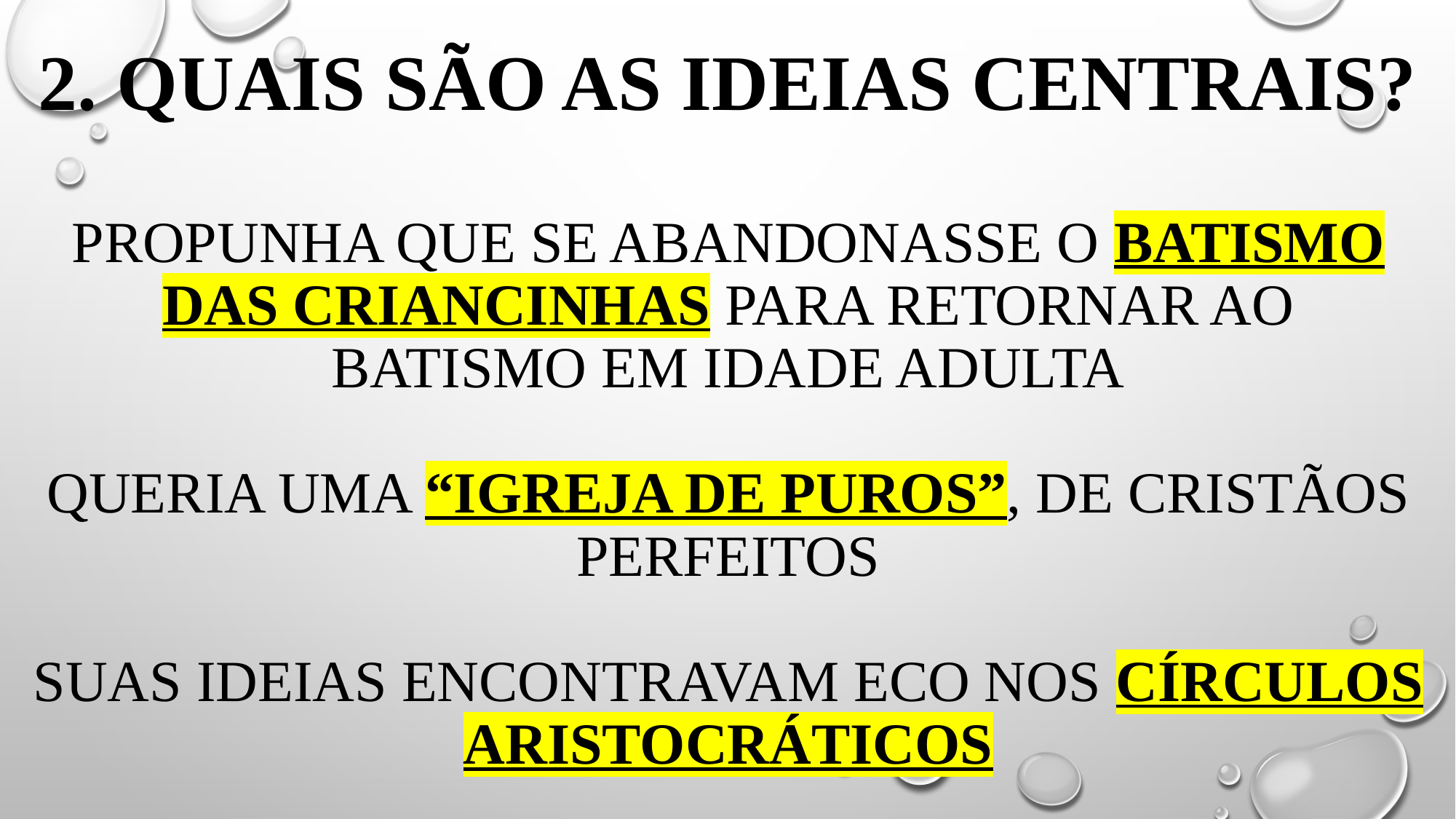

# 2. QUAIS SÃO AS ideias CENTRAIS? Propunha que se abandonasse o batismo das criancinhas para retornar ao batismo em idade adulta queria uma “igreja de puros”, de cristãos perfeitos suas ideias encontravam eco nos círculos aristocráticos